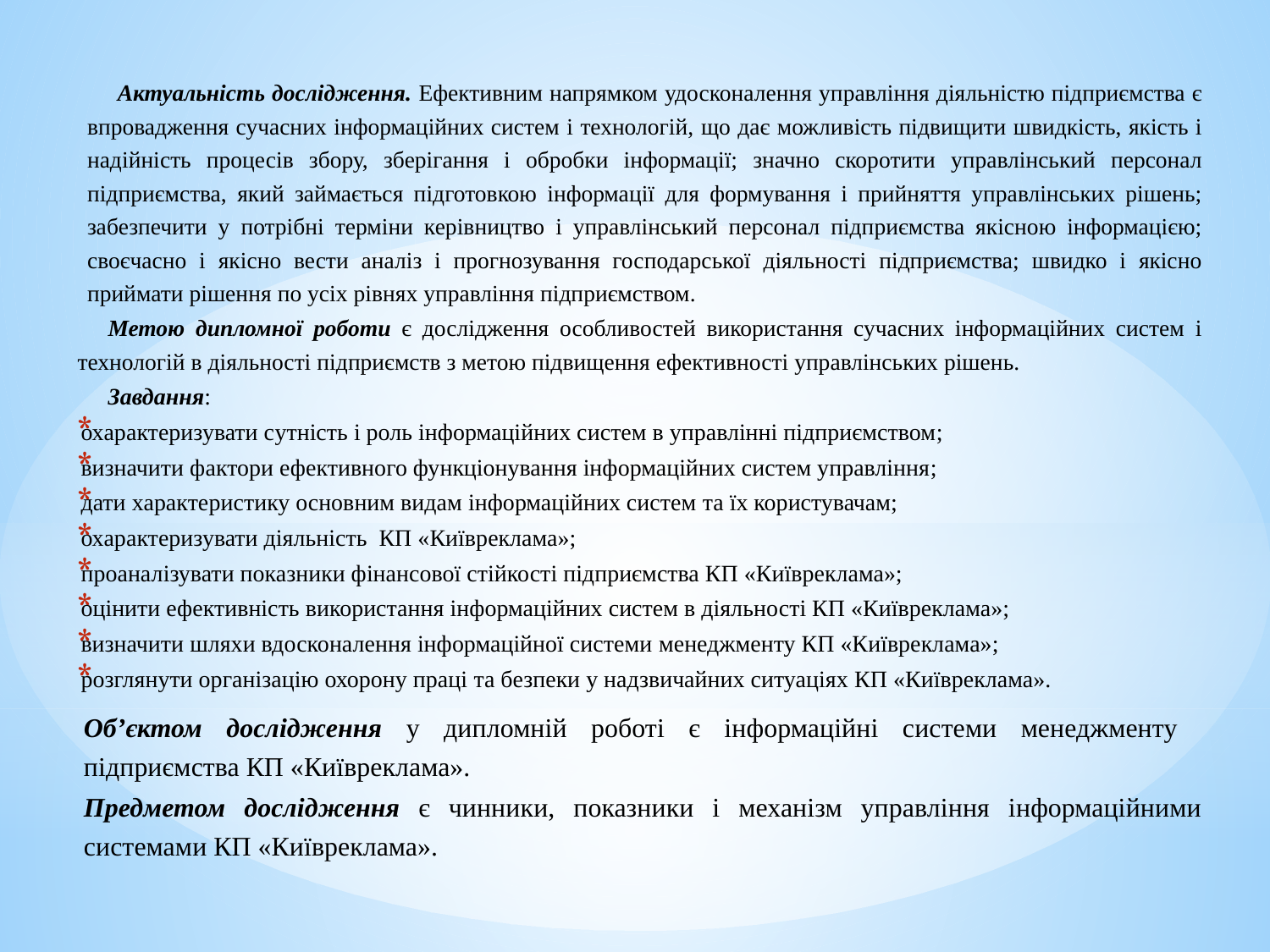

Актуальність дослідження. Ефективним напрямком удосконалення управління діяльністю підприємства є впровадження сучасних інформаційних систем і технологій, що дає можливість підвищити швидкість, якість і надійність процесів збору, зберігання і обробки інформації; значно скоротити управлінський персонал підприємства, який займається підготовкою інформації для формування і прийняття управлінських рішень; забезпечити у потрібні терміни керівництво і управлінський персонал підприємства якісною інформацією; своєчасно і якісно вести аналіз і прогнозування господарської діяльності підприємства; швидко і якісно приймати рішення по усіх рівнях управління підприємством.
	Метою дипломної роботи є дослідження особливостей використання сучасних інформаційних систем і технологій в діяльності підприємств з метою підвищення ефективності управлінських рішень.
	Завдання:
охарактеризувати сутність і роль інформаційних систем в управлінні підприємством;
визначити фактори ефективного функціонування інформаційних систем управління;
дати характеристику основним видам інформаційних систем та їх користувачам;
охарактеризувати діяльність  КП «Київреклама»;
проаналізувати показники фінансової стійкості підприємства КП «Київреклама»;
оцінити ефективність використання інформаційних систем в діяльності КП «Київреклама»;
визначити шляхи вдосконалення інформаційної системи менеджменту КП «Київреклама»;
розглянути організацію охорону праці та безпеки у надзвичайних ситуаціях КП «Київреклама».

	Об’єктом дослідження у дипломній роботі є інформаційні системи менеджменту  підприємства КП «Київреклама».
	Предметом дослідження є чинники, показники і механізм управління інформаційними системами КП «Київреклама».